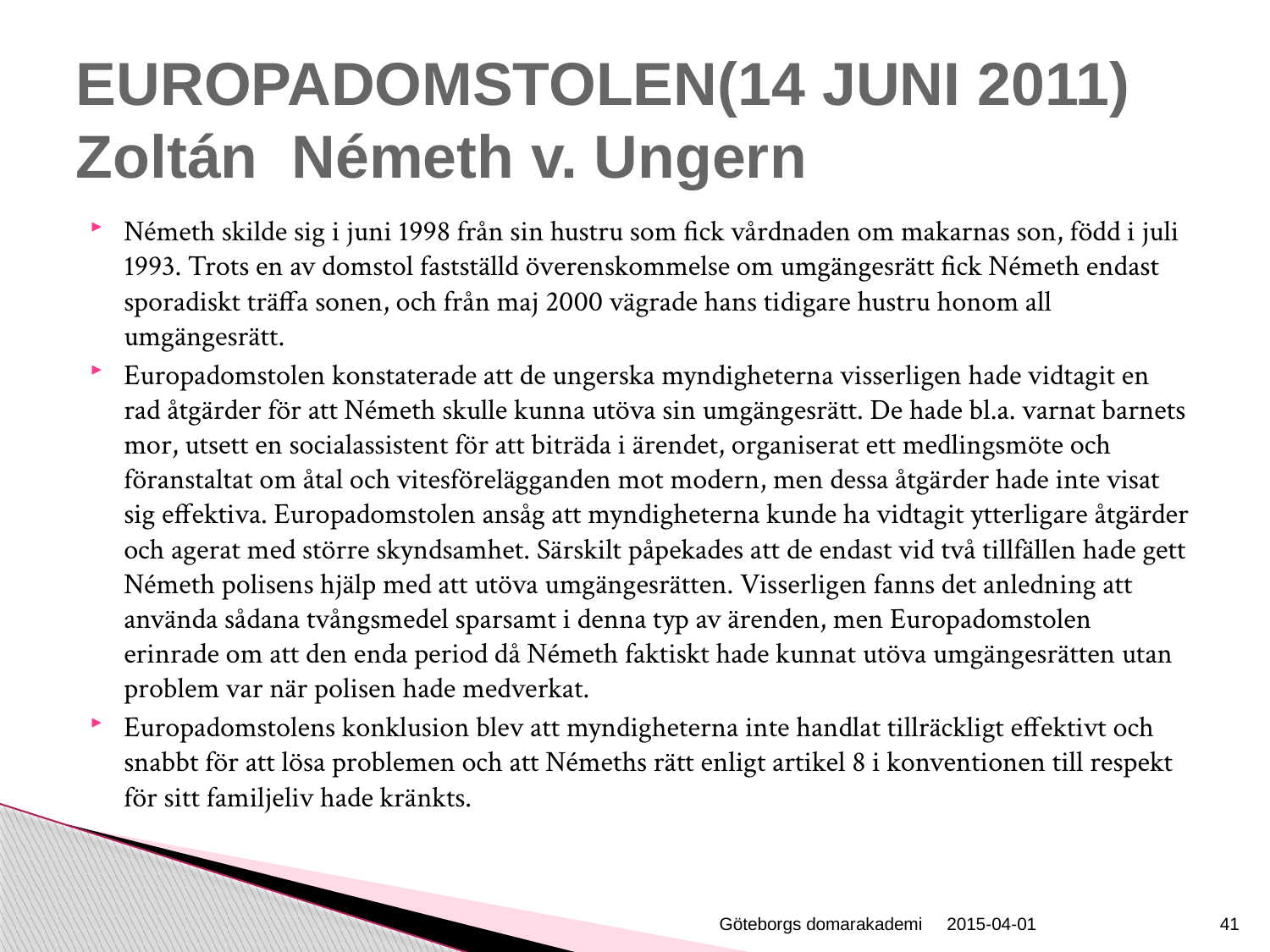

# EUROPADOMSTOLEN(14 JUNI 2011) Zoltán  Németh v. Ungern
Németh skilde sig i juni 1998 från sin hustru som fick vårdnaden om makarnas son, född i juli 1993. Trots en av domstol fastställd överenskommelse om umgängesrätt fick Németh endast sporadiskt träffa sonen, och från maj 2000 vägrade hans tidigare hustru honom all umgängesrätt.
Europadomstolen konstaterade att de ungerska myndigheterna visserligen hade vidtagit en rad åtgärder för att Németh skulle kunna utöva sin umgängesrätt. De hade bl.a. varnat barnets mor, utsett en socialassistent för att biträda i ärendet, organiserat ett medlingsmöte och föranstaltat om åtal och vitesförelägganden mot modern, men dessa åtgärder hade inte visat sig effektiva. Europadomstolen ansåg att myndigheterna kunde ha vidtagit ytterligare åtgärder och agerat med större skyndsamhet. Särskilt påpekades att de endast vid två tillfällen hade gett Németh polisens hjälp med att utöva umgängesrätten. Visserligen fanns det anledning att använda sådana tvångsmedel sparsamt i denna typ av ärenden, men Europadomstolen erinrade om att den enda period då Németh faktiskt hade kunnat utöva umgängesrätten utan problem var när polisen hade medverkat.
Europadomstolens konklusion blev att myndigheterna inte handlat tillräckligt effektivt och snabbt för att lösa problemen och att Némeths rätt enligt artikel 8 i konventionen till respekt för sitt familjeliv hade kränkts.

Göteborgs domarakademi
2015-04-01
41